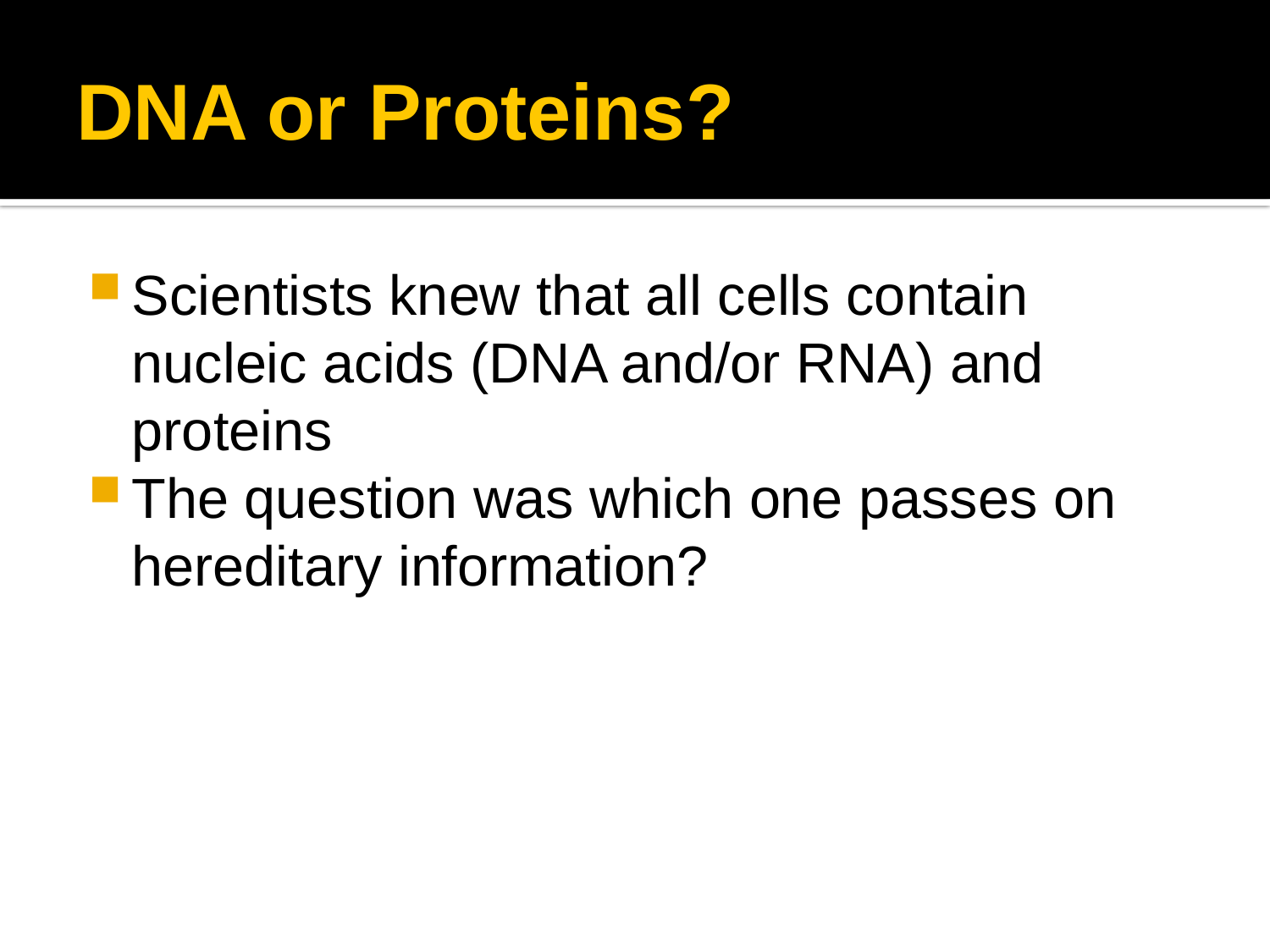

# DNA or Proteins?
Scientists knew that all cells contain nucleic acids (DNA and/or RNA) and proteins
The question was which one passes on hereditary information?